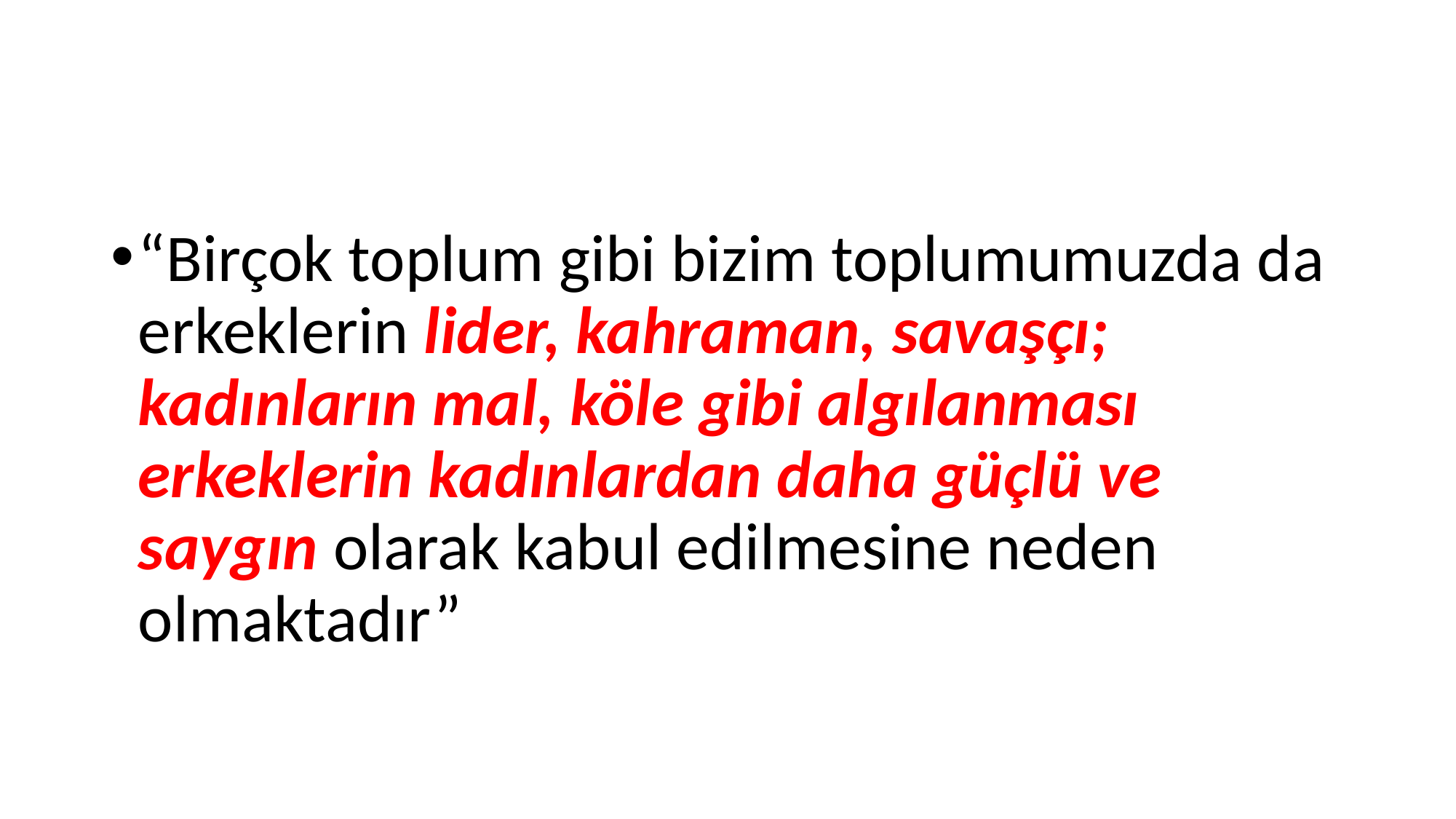

#
“Birçok toplum gibi bizim toplumumuzda da erkeklerin lider, kahraman, savaşçı; kadınların mal, köle gibi algılanması erkeklerin kadınlardan daha güçlü ve saygın olarak kabul edilmesine neden olmaktadır”